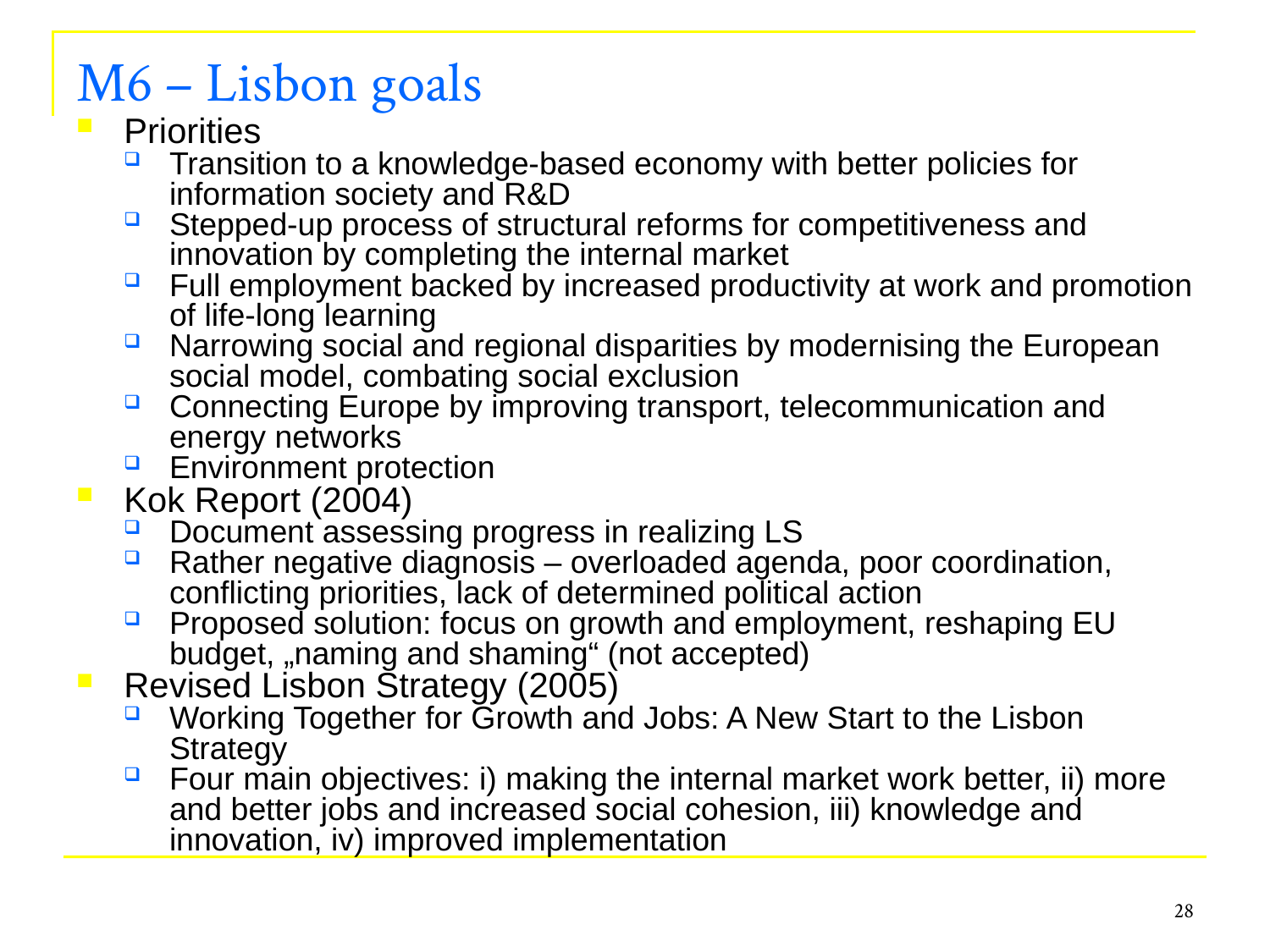

M6 – Lisbon goals
Priorities
Transition to a knowledge-based economy with better policies for information society and R&D
Stepped-up process of structural reforms for competitiveness and innovation by completing the internal market
Full employment backed by increased productivity at work and promotion of life-long learning
Narrowing social and regional disparities by modernising the European social model, combating social exclusion
Connecting Europe by improving transport, telecommunication and energy networks
Environment protection
Kok Report (2004)
Document assessing progress in realizing LS
Rather negative diagnosis – overloaded agenda, poor coordination, conflicting priorities, lack of determined political action
Proposed solution: focus on growth and employment, reshaping EU budget, „naming and shaming“ (not accepted)
Revised Lisbon Strategy (2005)
Working Together for Growth and Jobs: A New Start to the Lisbon Strategy
Four main objectives: i) making the internal market work better, ii) more and better jobs and increased social cohesion, iii) knowledge and innovation, iv) improved implementation
28